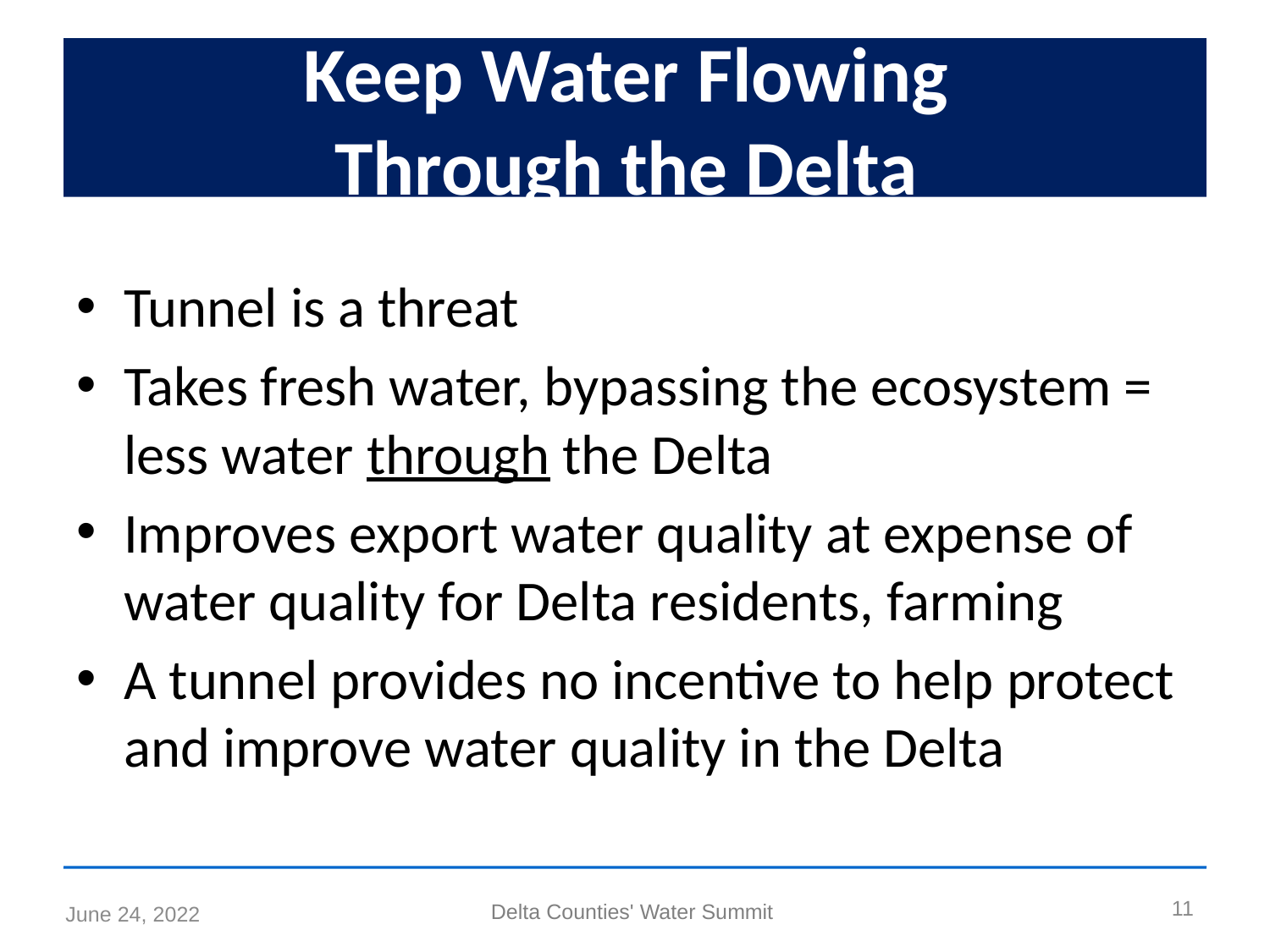

# Keep Water Flowing Through the Delta
Tunnel is a threat
Takes fresh water, bypassing the ecosystem = less water through the Delta
Improves export water quality at expense of water quality for Delta residents, farming
A tunnel provides no incentive to help protect and improve water quality in the Delta

11
June 24, 2022
Delta Counties' Water Summit